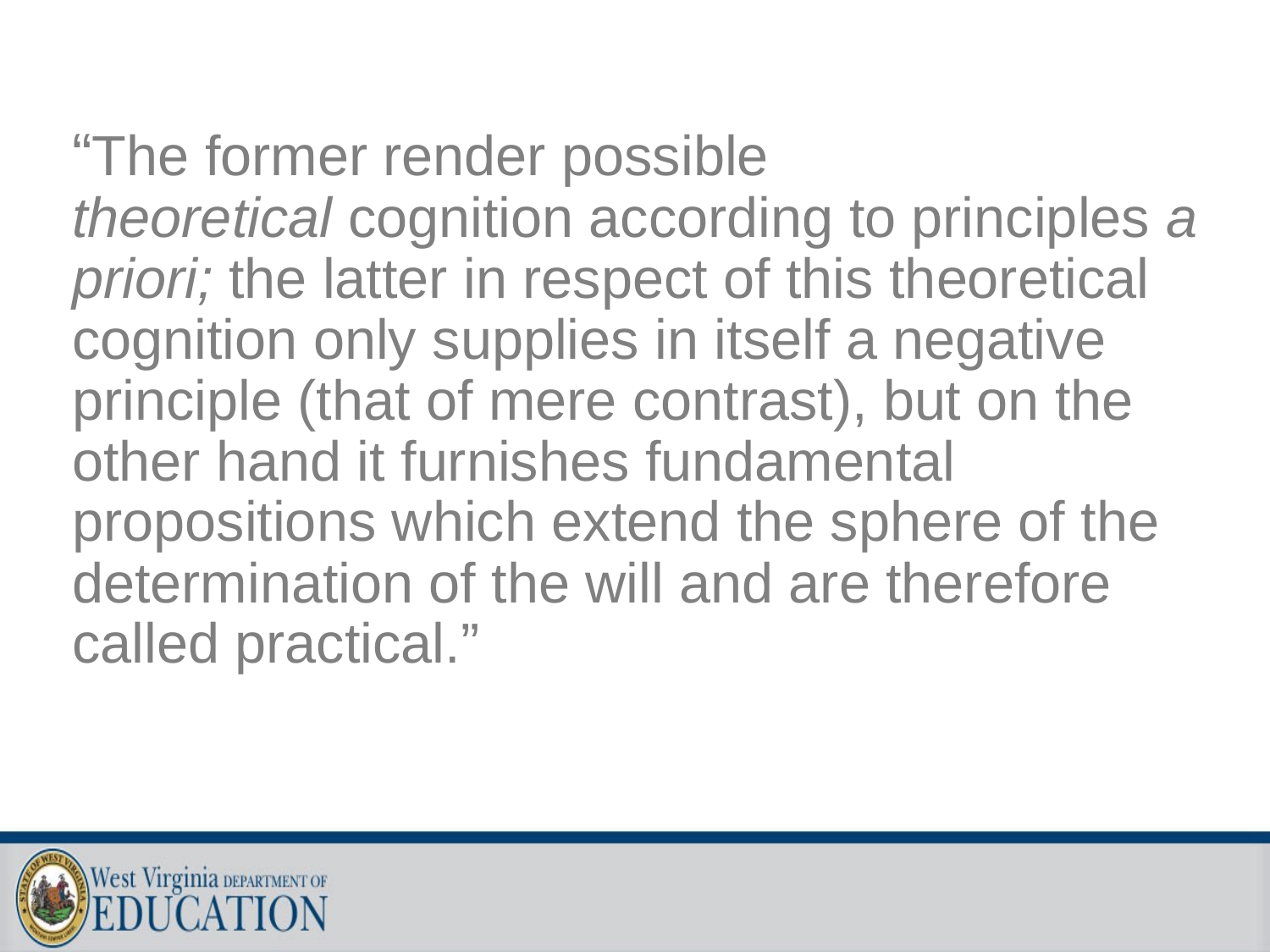

“The former render possible theoretical cognition according to principles a priori; the latter in respect of this theoretical cognition only supplies in itself a negative principle (that of mere contrast), but on the other hand it furnishes fundamental propositions which extend the sphere of the determination of the will and are therefore called practical.”